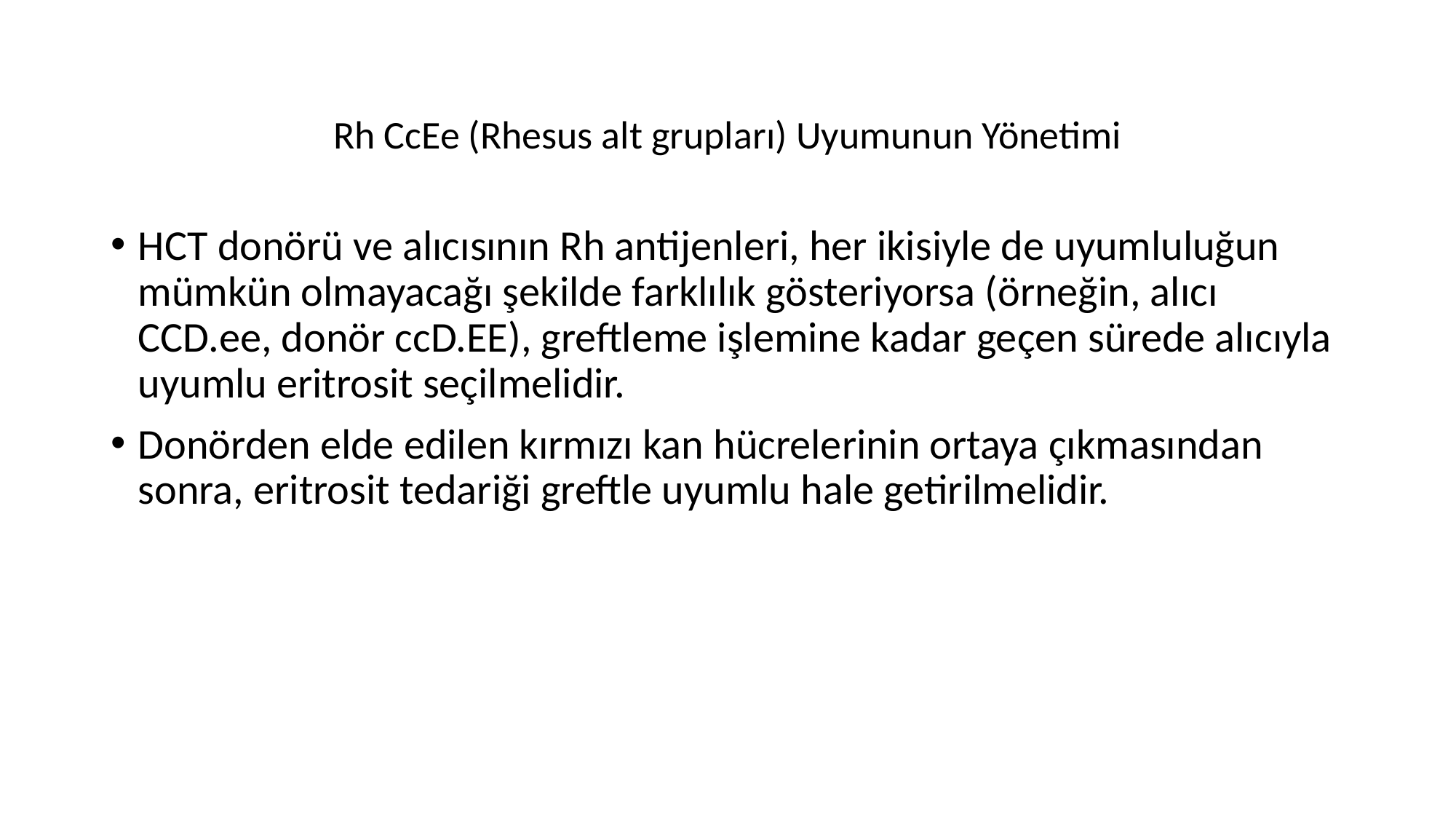

# Rh CcEe (Rhesus alt grupları) Uyumunun Yönetimi
HCT donörü ve alıcısının Rh antijenleri, her ikisiyle de uyumluluğun mümkün olmayacağı şekilde farklılık gösteriyorsa (örneğin, alıcı CCD.ee, donör ccD.EE), greftleme işlemine kadar geçen sürede alıcıyla uyumlu eritrosit seçilmelidir.
Donörden elde edilen kırmızı kan hücrelerinin ortaya çıkmasından sonra, eritrosit tedariği greftle uyumlu hale getirilmelidir.